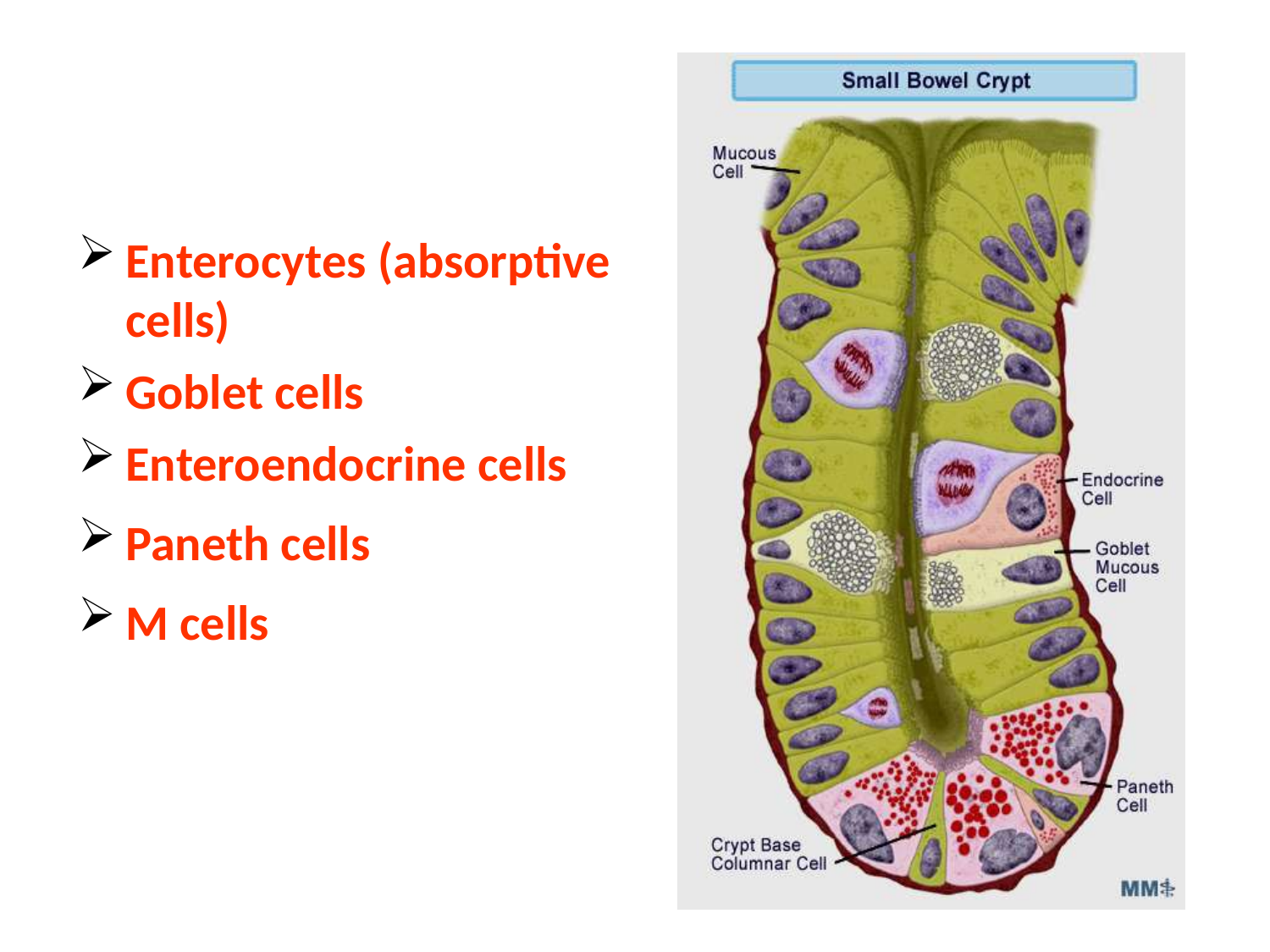

#

Enterocytes (absorptive cells)
Goblet cells
Enteroendocrine cells
Paneth cells
M cells